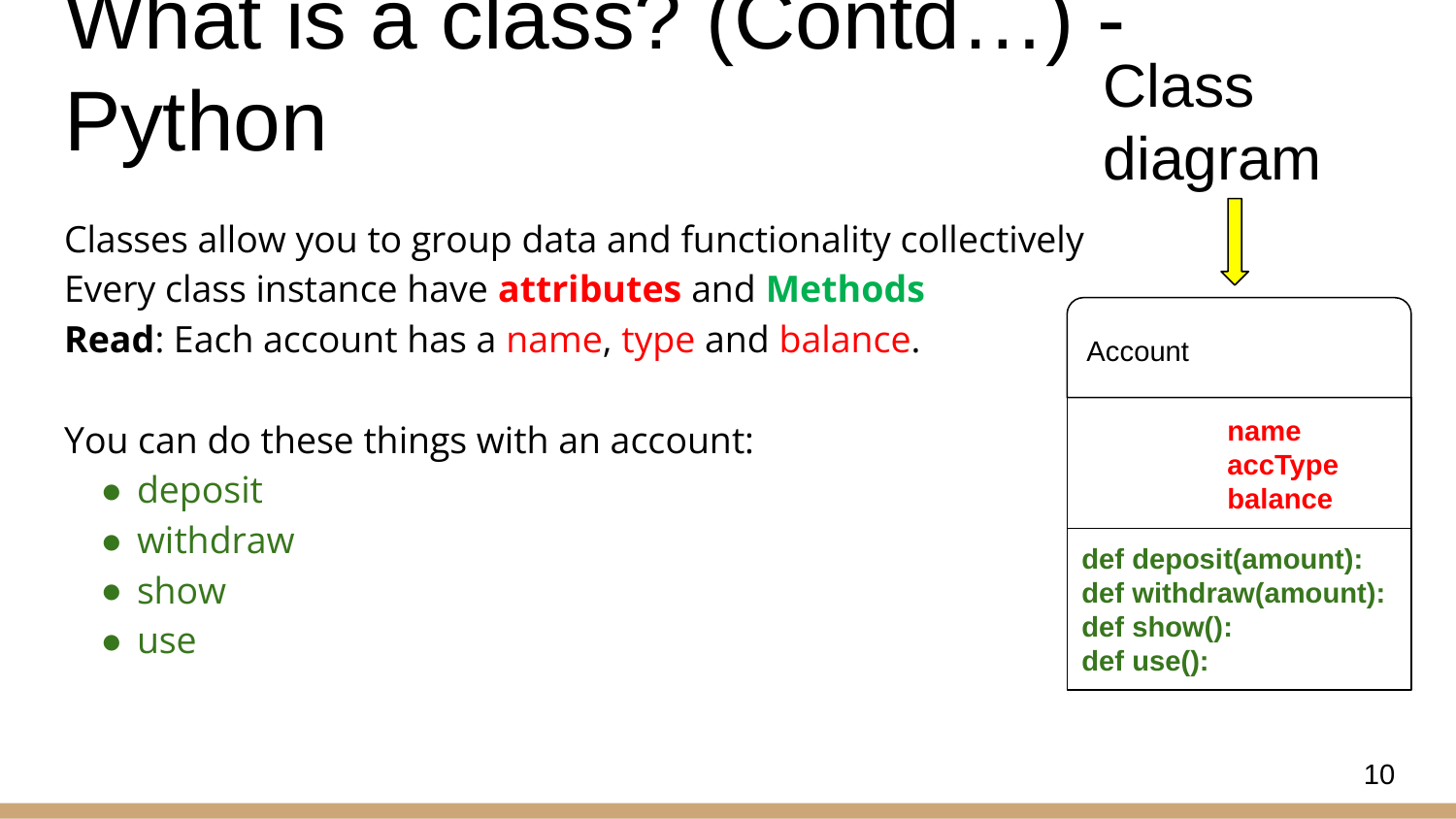

# What is a class? (Contd…) - Python
Class diagram
Classes allow you to group data and functionality collectively
Every class instance have attributes and Methods
Read: Each account has a name, type and balance.
You can do these things with an account:
deposit
withdraw
show
use

Account
	name
	accType
	balance
def deposit(amount):
def withdraw(amount):
def show():
def use():
10